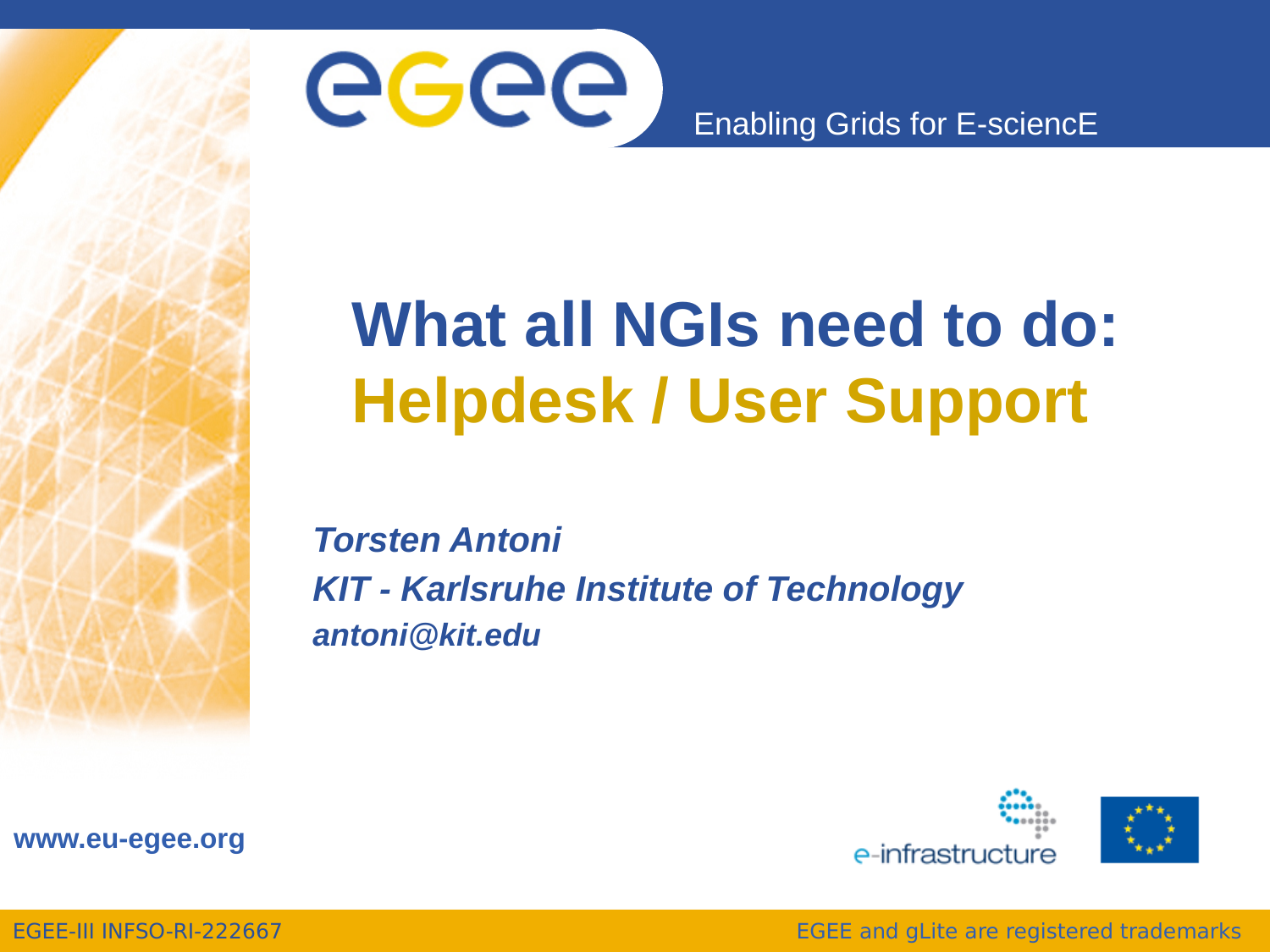

# What all NGIs need to do: Helpdesk / User Support
Torsten Antoni
KIT - Karlsruhe Institute of Technology
antoni@kit.edu